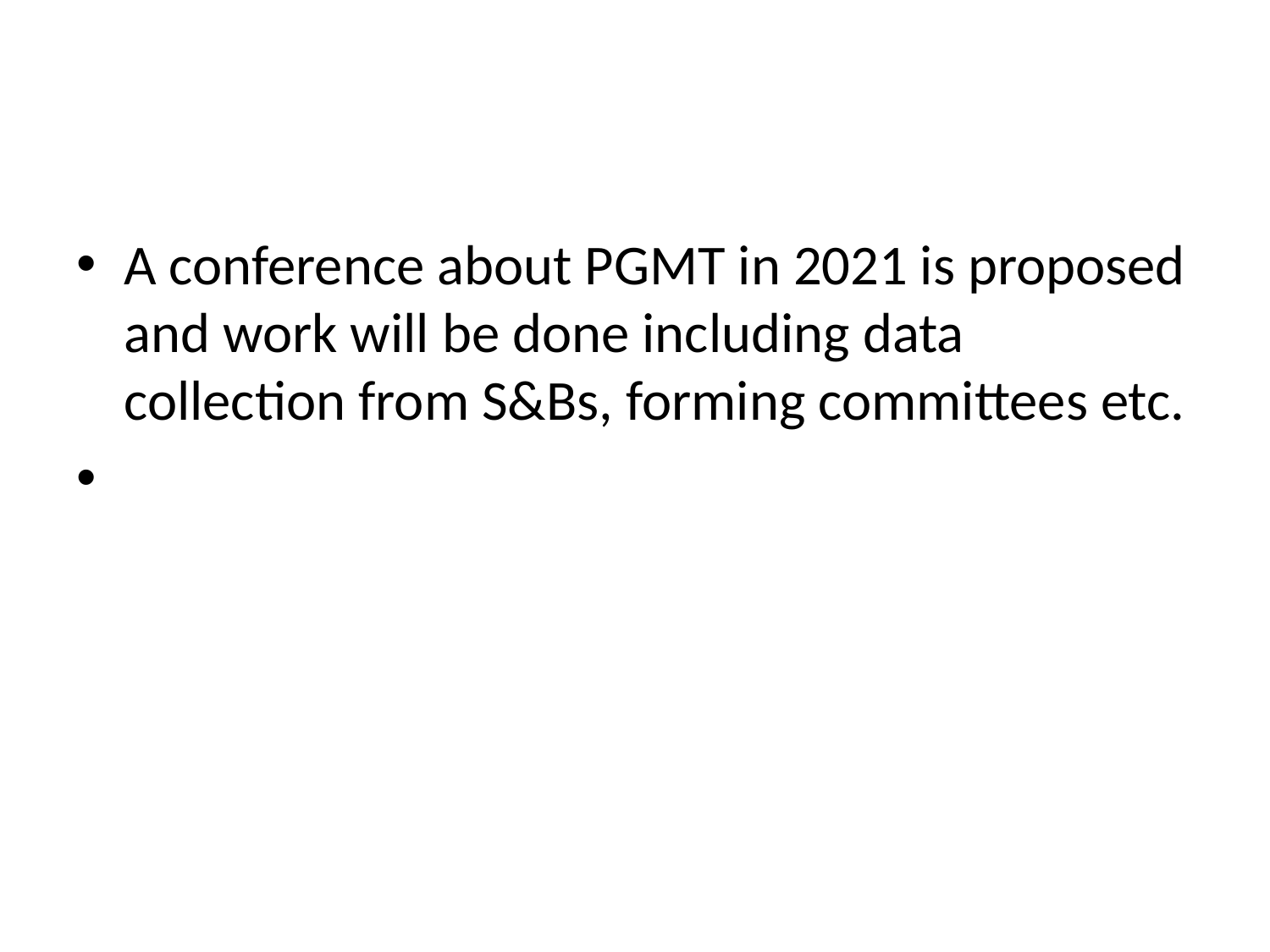

#
A conference about PGMT in 2021 is proposed and work will be done including data collection from S&Bs, forming committees etc.